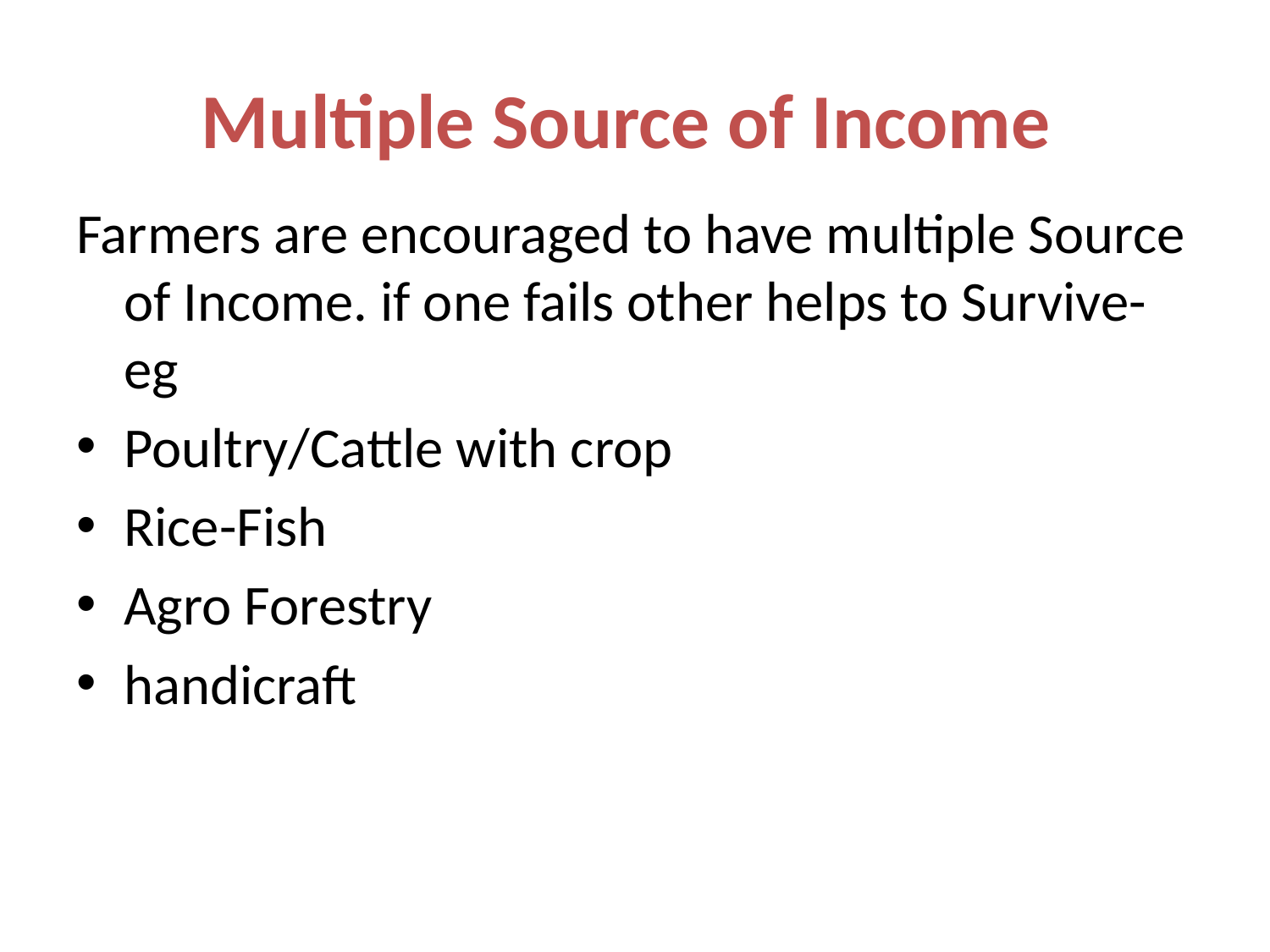

# Multiple Source of Income
Farmers are encouraged to have multiple Source of Income. if one fails other helps to Survive-eg
Poultry/Cattle with crop
Rice-Fish
Agro Forestry
handicraft